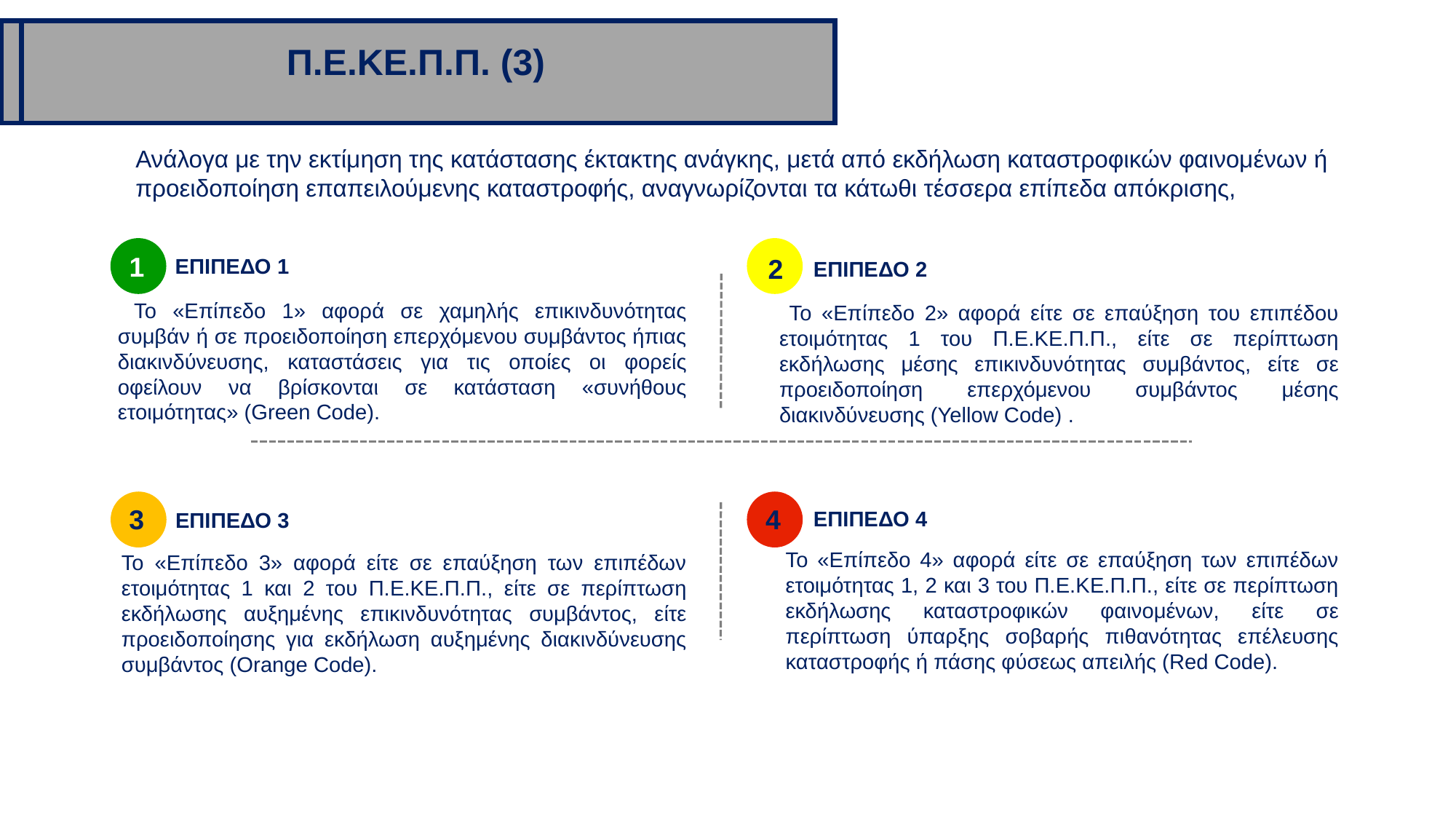

Π.Ε.ΚΕ.Π.Π. (3)
Ανάλογα με την εκτίμηση της κατάστασης έκτακτης ανάγκης, μετά από εκδήλωση καταστροφικών φαινομένων ή προειδοποίηση επαπειλούμενης καταστροφής, αναγνωρίζονται τα κάτωθι τέσσερα επίπεδα απόκρισης,

1
2
ΕΠΙΠΕΔΟ 1
ΕΠΙΠΕΔΟ 2

 Το «Επίπεδο 1» αφορά σε χαμηλής επικινδυνότητας συμβάν ή σε προειδοποίηση επερχόμενου συμβάντος ήπιας διακινδύνευσης, καταστάσεις για τις οποίες οι φορείς οφείλουν να βρίσκονται σε κατάσταση «συνήθους ετοιμότητας» (Green Code).
 Το «Επίπεδο 2» αφορά είτε σε επαύξηση του επιπέδου ετοιμότητας 1 του Π.Ε.ΚΕ.Π.Π., είτε σε περίπτωση εκδήλωσης μέσης επικινδυνότητας συμβάντος, είτε σε προειδοποίηση επερχόμενου συμβάντος μέσης διακινδύνευσης (Yellow Code) .

3
4
ΕΠΙΠΕΔΟ 4
ΕΠΙΠΕΔΟ 3
Το «Επίπεδο 4» αφορά είτε σε επαύξηση των επιπέδων ετοιμότητας 1, 2 και 3 του Π.Ε.ΚΕ.Π.Π., είτε σε περίπτωση εκδήλωσης καταστροφικών φαινομένων, είτε σε περίπτωση ύπαρξης σοβαρής πιθανότητας επέλευσης καταστροφής ή πάσης φύσεως απειλής (Red Code).
Το «Επίπεδο 3» αφορά είτε σε επαύξηση των επιπέδων ετοιμότητας 1 και 2 του Π.Ε.ΚΕ.Π.Π., είτε σε περίπτωση εκδήλωσης αυξημένης επικινδυνότητας συμβάντος, είτε προειδοποίησης για εκδήλωση αυξημένης διακινδύνευσης συμβάντος (Orange Code).